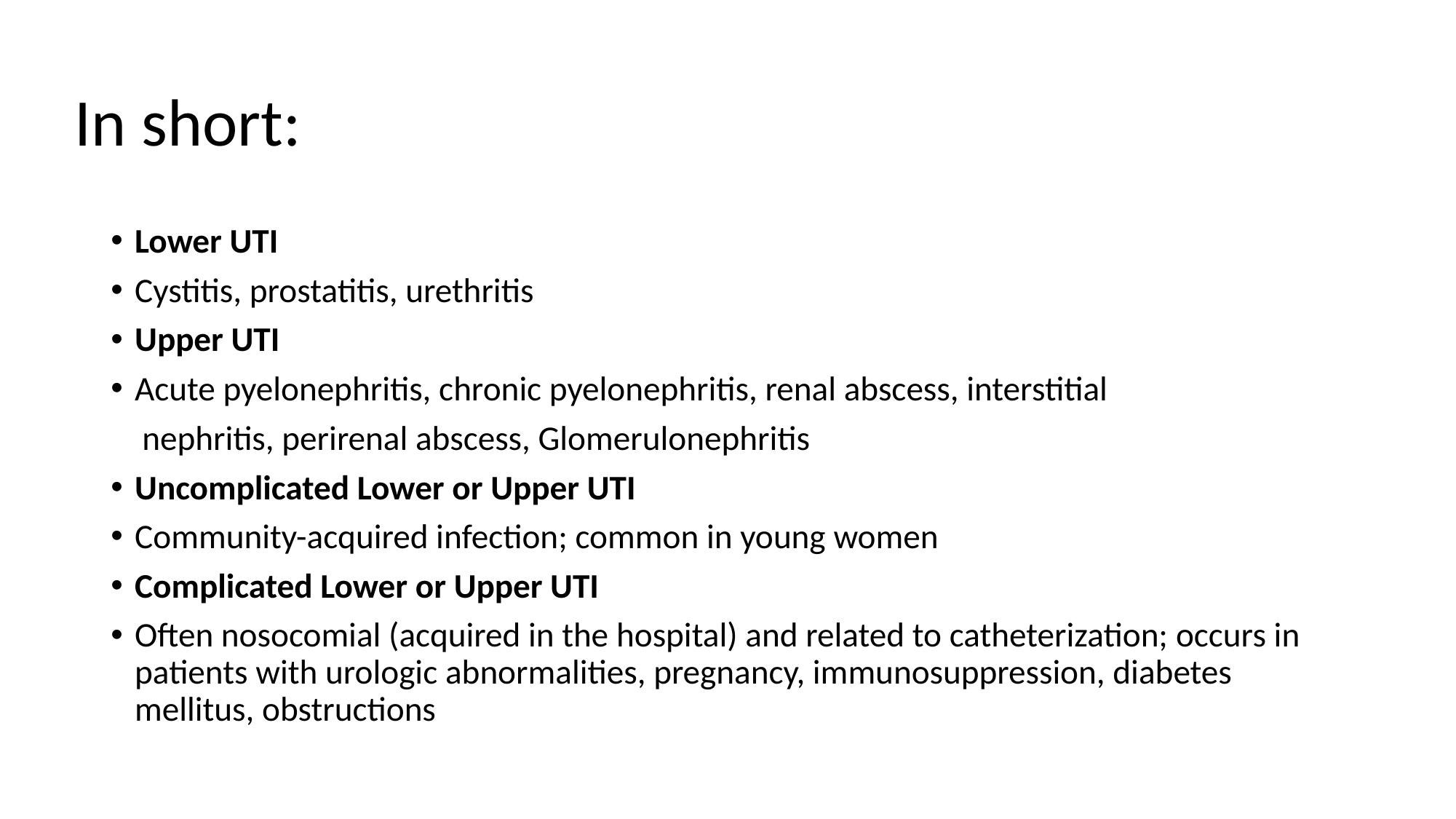

# In short:
Lower UTI
Cystitis, prostatitis, urethritis
Upper UTI
Acute pyelonephritis, chronic pyelonephritis, renal abscess, interstitial
    nephritis, perirenal abscess, Glomerulonephritis
Uncomplicated Lower or Upper UTI
Community-acquired infection; common in young women
Complicated Lower or Upper UTI
Often nosocomial (acquired in the hospital) and related to catheterization; occurs in patients with urologic abnormalities, pregnancy, immunosuppression, diabetes mellitus, obstructions